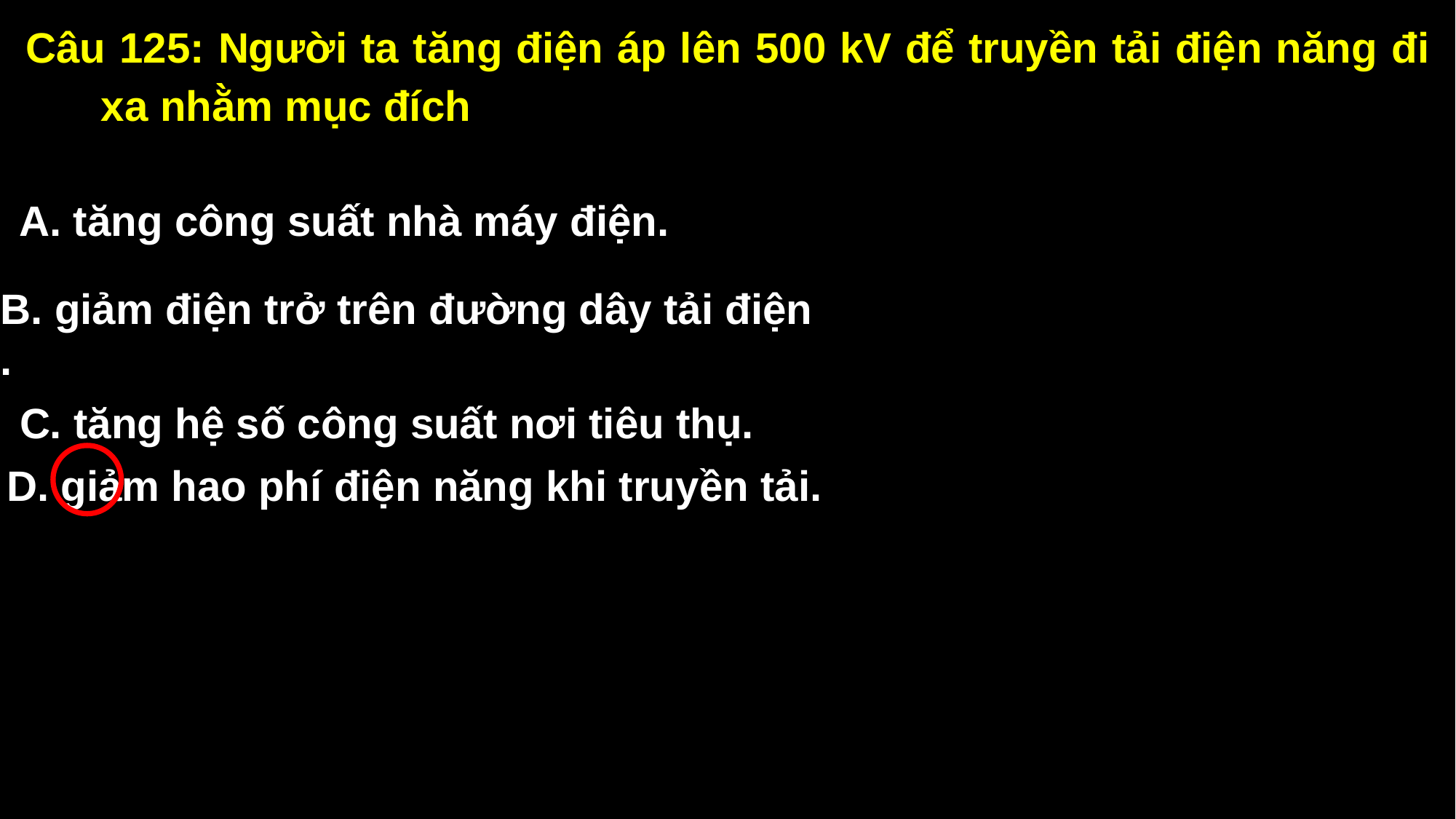

Câu 125: Người ta tăng điện áp lên 500 kV để truyền tải điện năng đi xa nhằm mục đích

A. tăng công suất nhà máy điện.
B. giảm điện trở trên đường dây tải điện
.
C. tăng hệ số công suất nơi tiêu thụ.

D. giảm hao phí điện năng khi truyền tải.